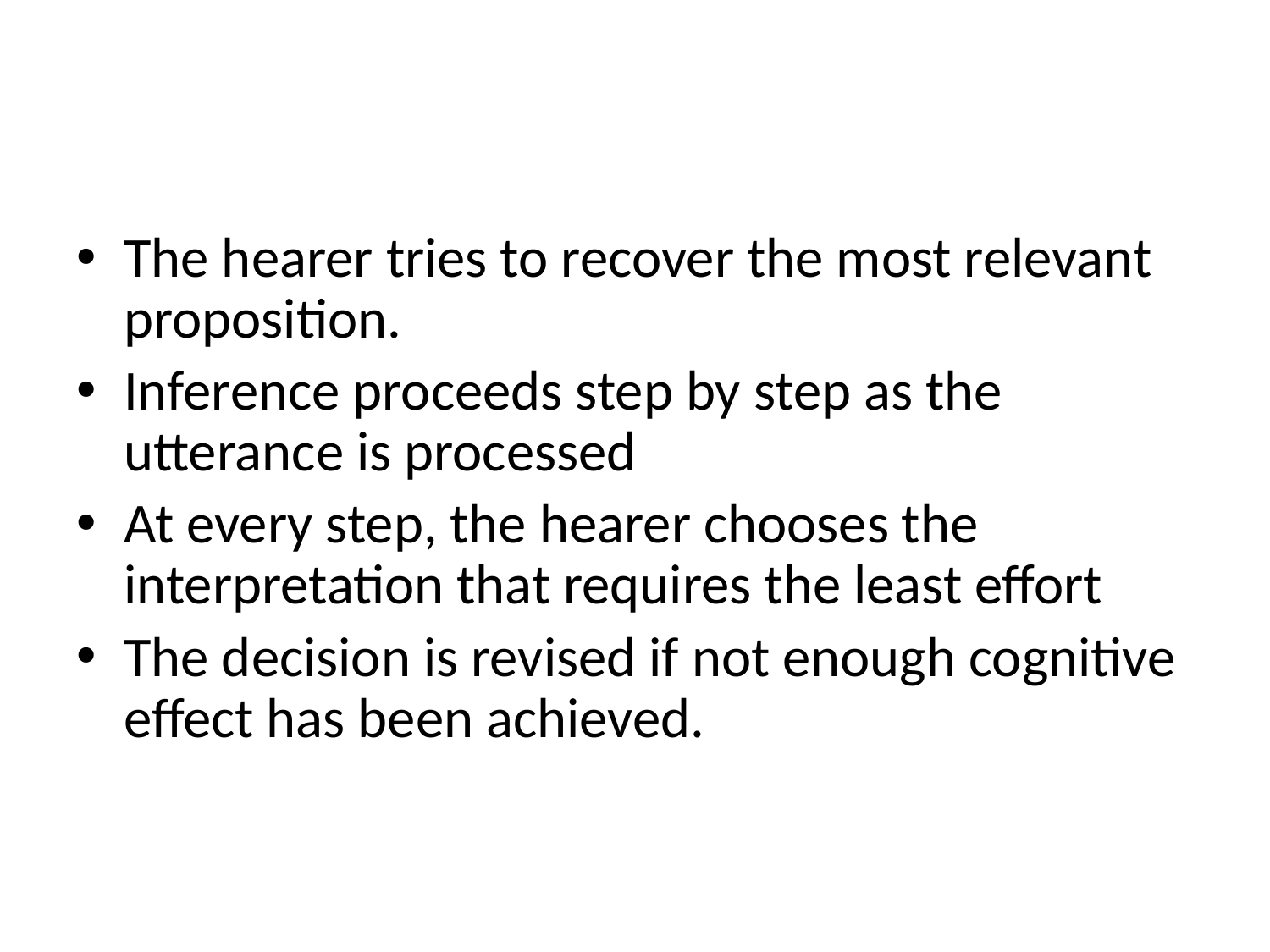

The hearer tries to recover the most relevant proposition.
Inference proceeds step by step as the utterance is processed
At every step, the hearer chooses the interpretation that requires the least effort
The decision is revised if not enough cognitive effect has been achieved.